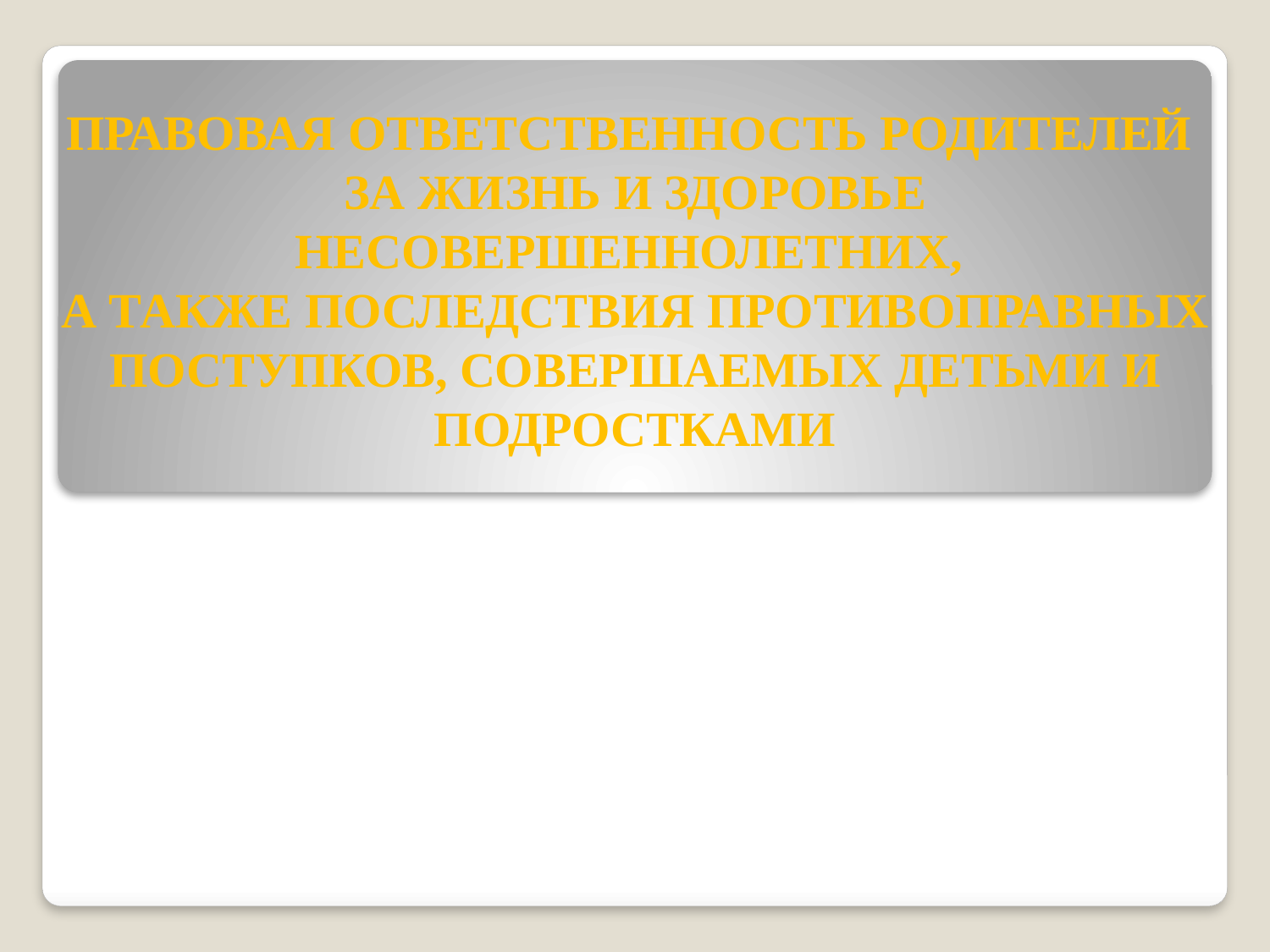

# ПРАВОВАЯ ОТВЕТСТВЕННОСТЬ РОДИТЕЛЕЙ ЗА ЖИЗНЬ И ЗДОРОВЬЕ НЕСОВЕРШЕННОЛЕТНИХ, А ТАКЖЕ ПОСЛЕДСТВИЯ ПРОТИВОПРАВНЫХ ПОСТУПКОВ, СОВЕРШАЕМЫХ ДЕТЬМИ И ПОДРОСТКАМИ